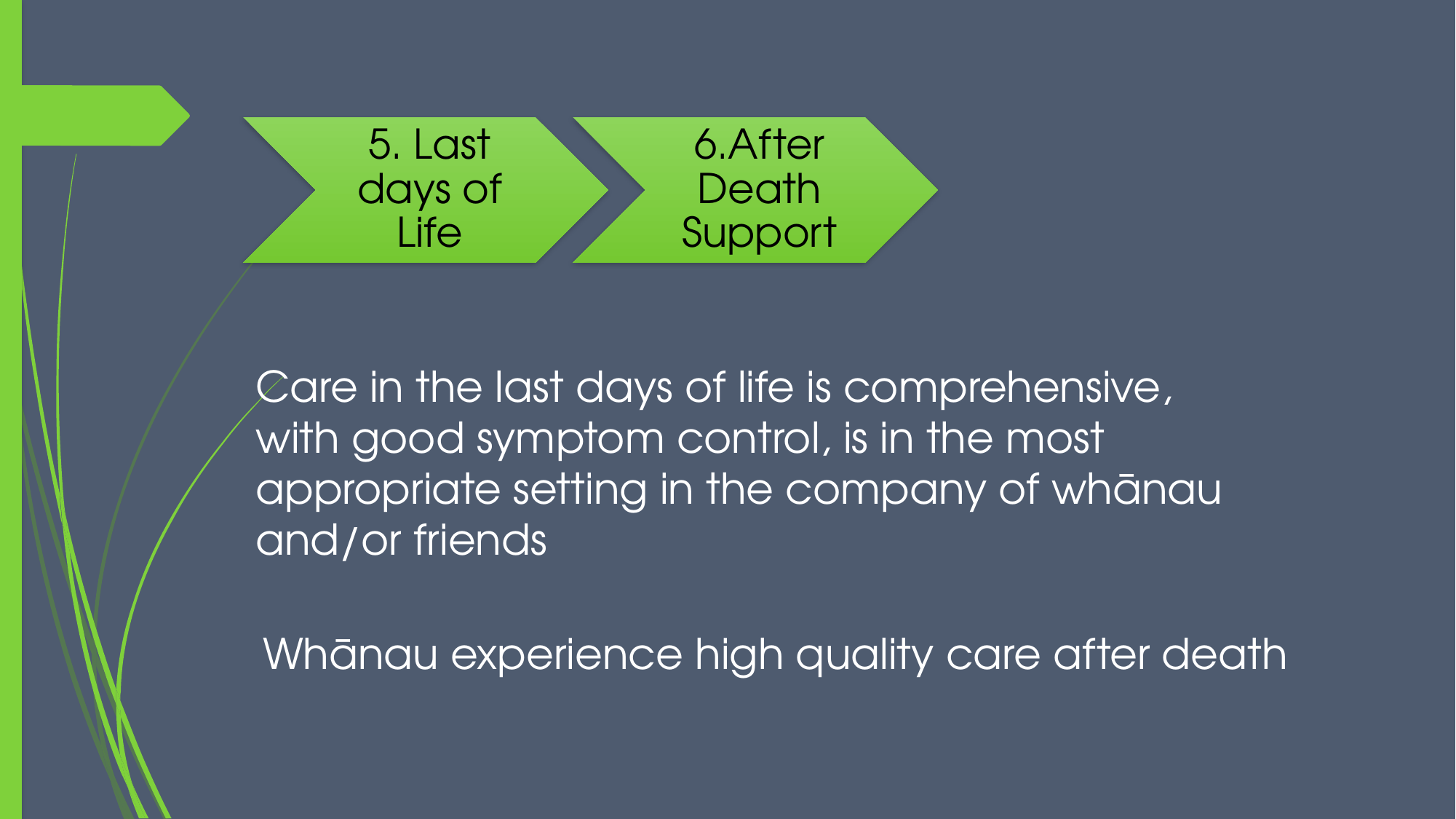

#
5. Last days of Life
6.After Death Support
Care in the last days of life is comprehensive, with good symptom control, is in the most appropriate setting in the company of whānau and/or friends
Whānau experience high quality care after death